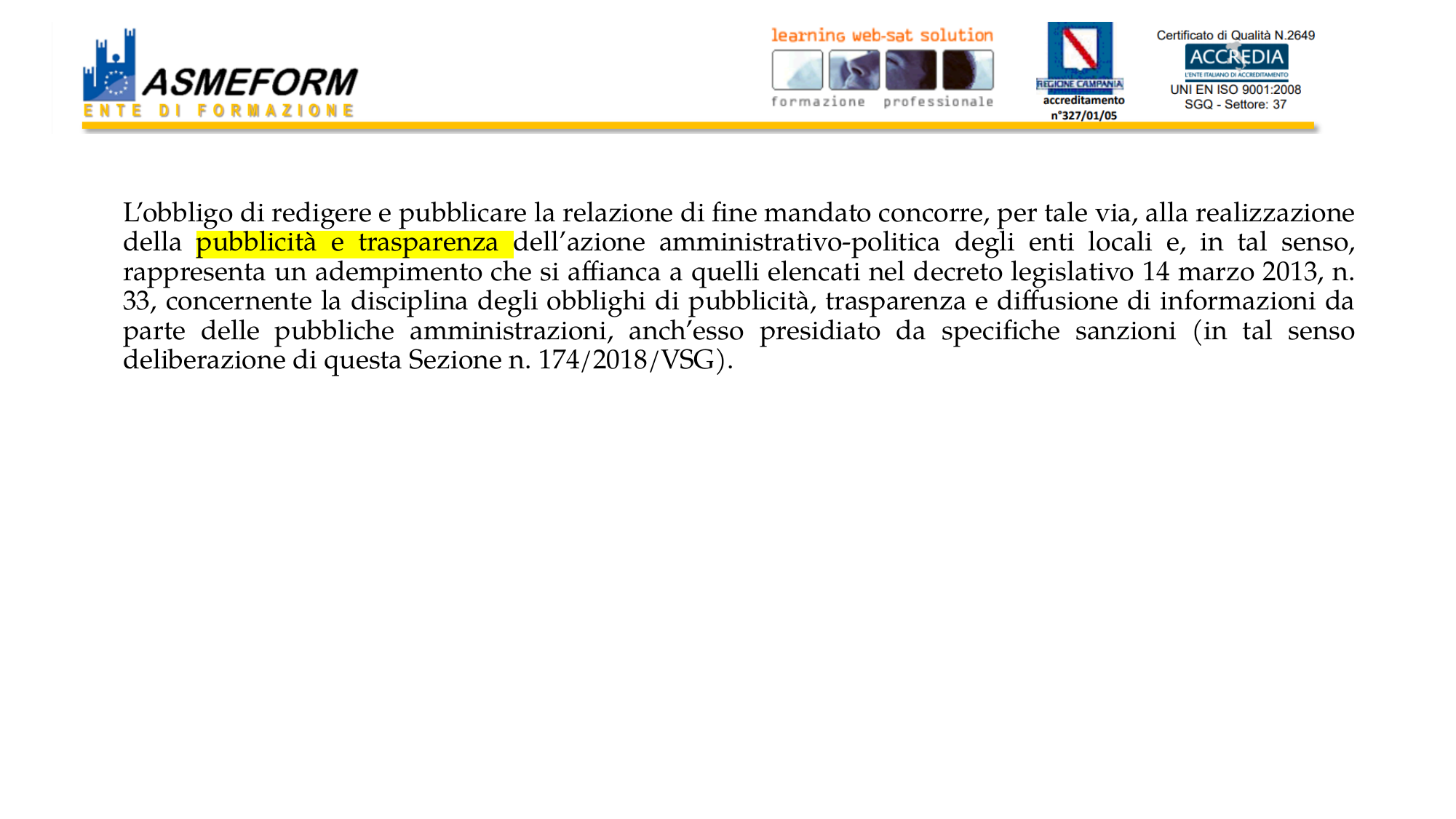

# L’obbligo di redigere e pubblicare la relazione di fine mandato concorre, per tale via, alla realizzazione della pubblicità e trasparenza dell’azione amministrativo-politica degli enti locali e, in tal senso, rappresenta un adempimento che si affianca a quelli elencati nel decreto legislativo 14 marzo 2013, n. 33, concernente la disciplina degli obblighi di pubblicità, trasparenza e diffusione di informazioni da parte delle pubbliche amministrazioni, anch’esso presidiato da specifiche sanzioni (in tal senso deliberazione di questa Sezione n. 174/2018/VSG).